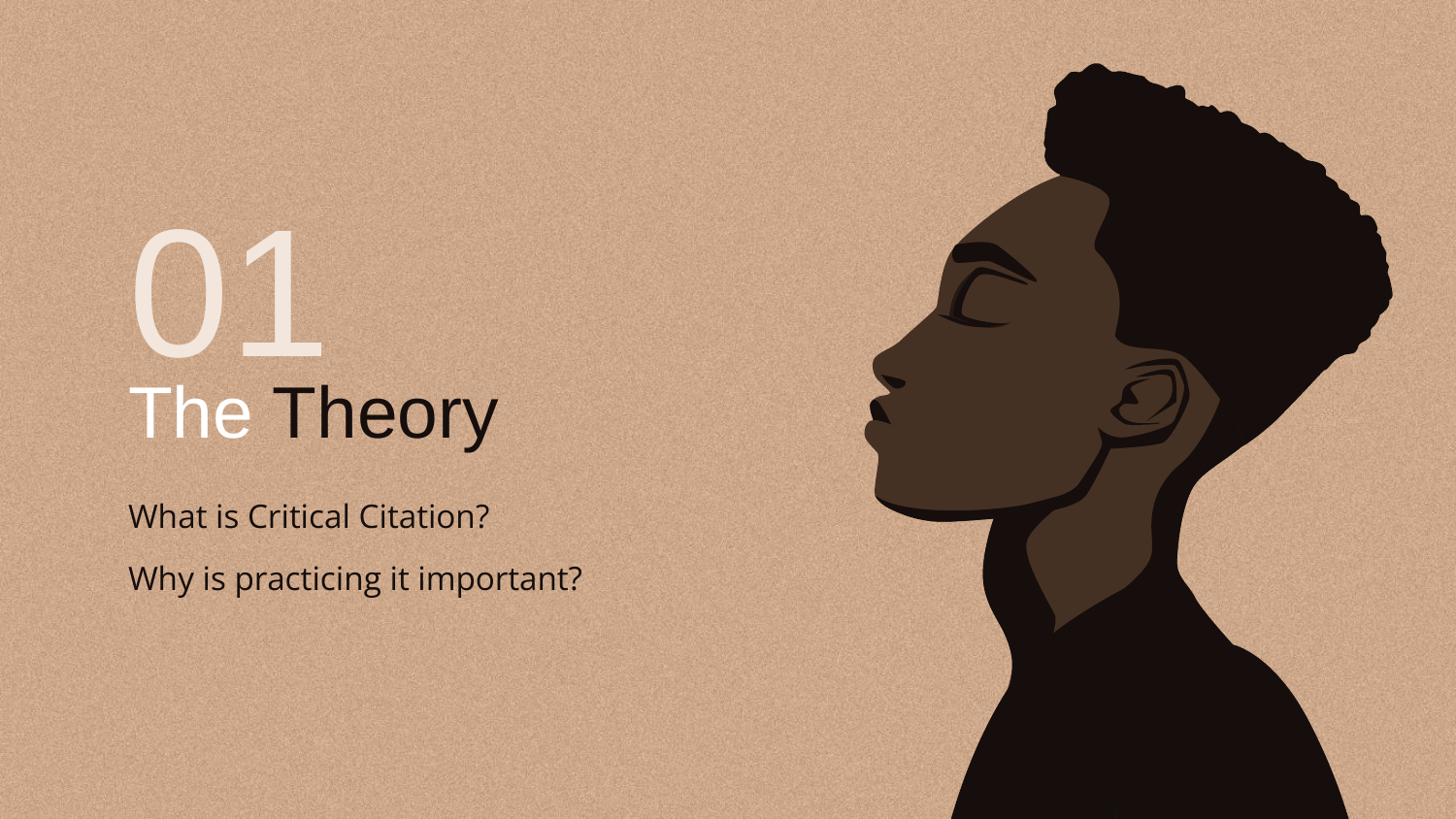

01
# The Theory
What is Critical Citation?
Why is practicing it important?